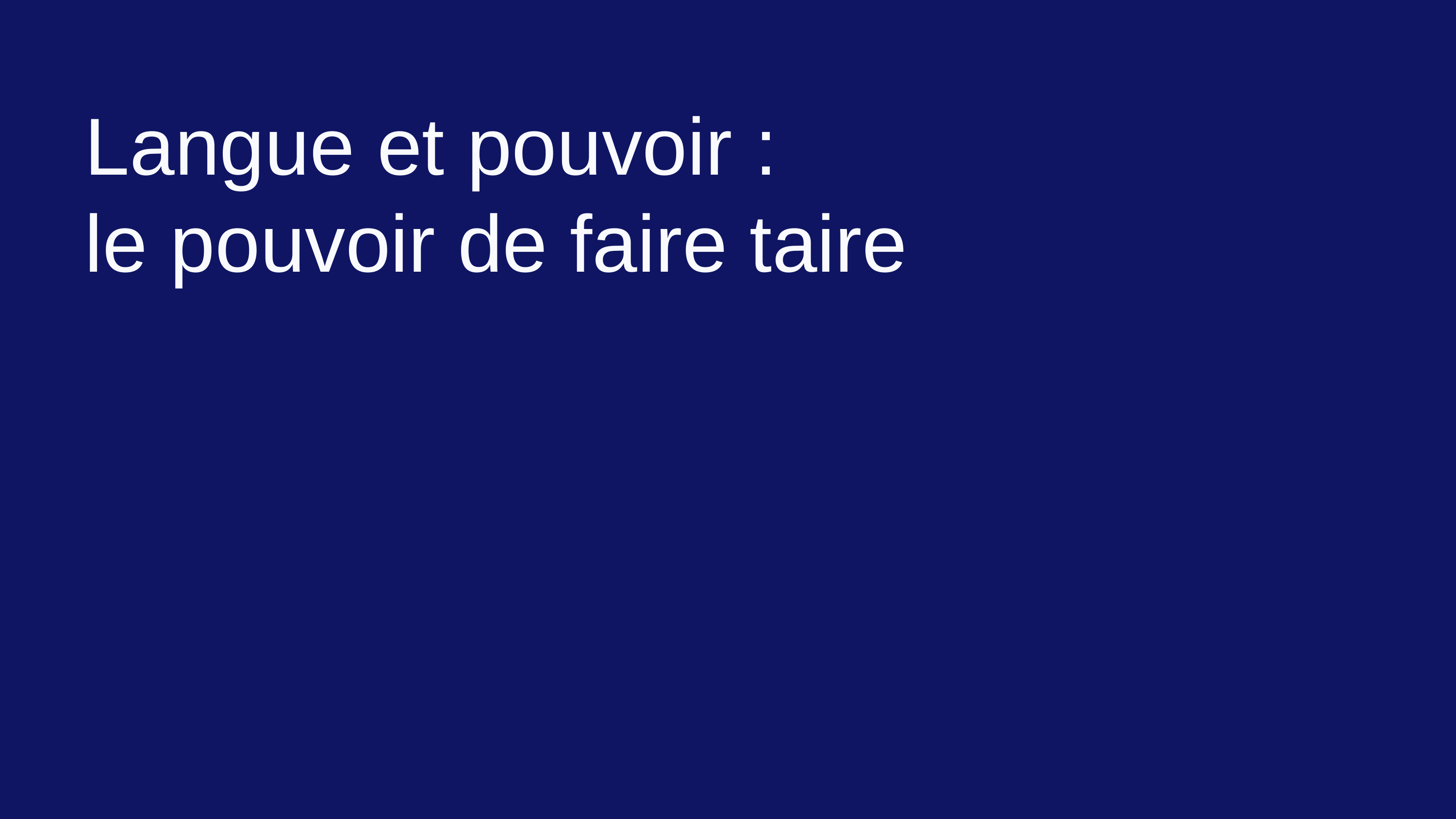

Langue et pouvoir :
le pouvoir de faire taire